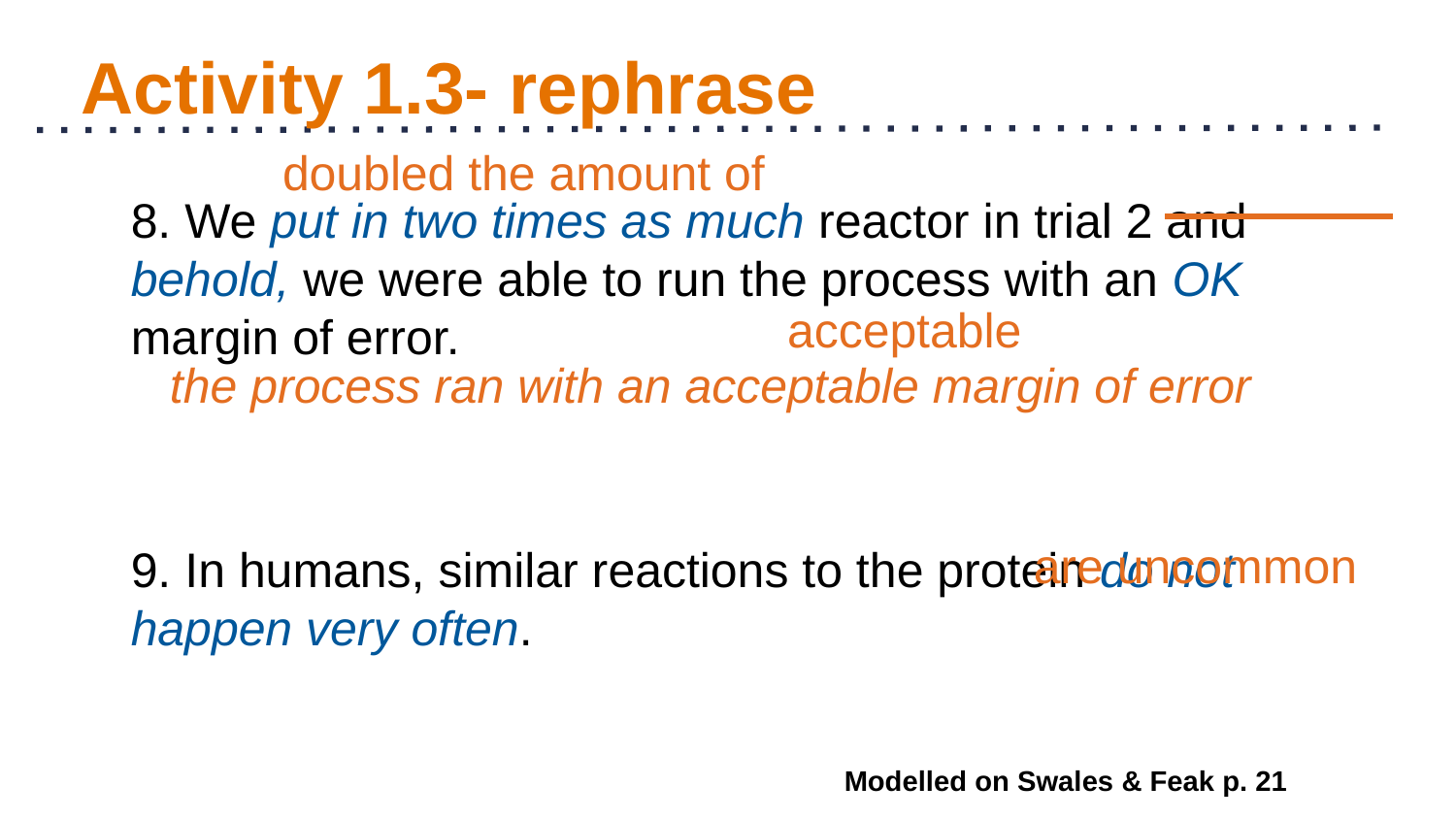

# Activity 1.3- rephrase
doubled the amount of
8. We put in two times as much reactor in trial 2 and behold, we were able to run the process with an OK margin of error.

9. In humans, similar reactions to the protein do not happen very often.

acceptable
the process ran with an acceptable margin of error
are uncommon
Modelled on Swales & Feak p. 21